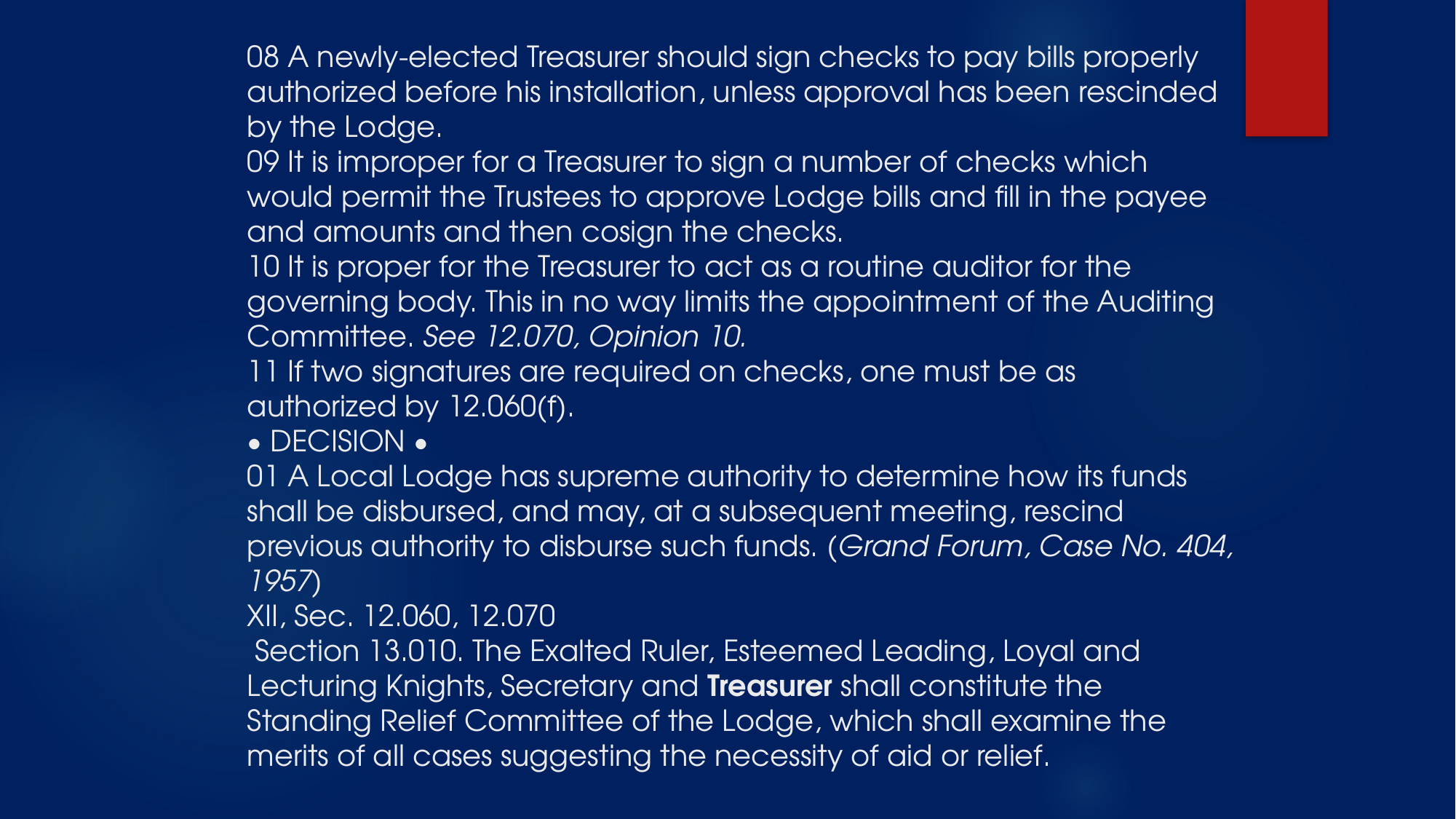

# 08 A newly-elected Treasurer should sign checks to pay bills properly authorized before his installation, unless approval has been rescinded by the Lodge. 09 It is improper for a Treasurer to sign a number of checks which would permit the Trustees to approve Lodge bills and fill in the payee and amounts and then cosign the checks. 10 It is proper for the Treasurer to act as a routine auditor for the governing body. This in no way limits the appointment of the Auditing Committee. See 12.070, Opinion 10. 11 If two signatures are required on checks, one must be as authorized by 12.060(f). • DECISION • 01 A Local Lodge has supreme authority to determine how its funds shall be disbursed, and may, at a subsequent meeting, rescind previous authority to disburse such funds. (Grand Forum, Case No. 404, 1957) XII, Sec. 12.060, 12.070 Section 13.010. The Exalted Ruler, Esteemed Leading, Loyal and Lecturing Knights, Secretary and Treasurer shall constitute the Standing Relief Committee of the Lodge, which shall examine the merits of all cases suggesting the necessity of aid or relief.